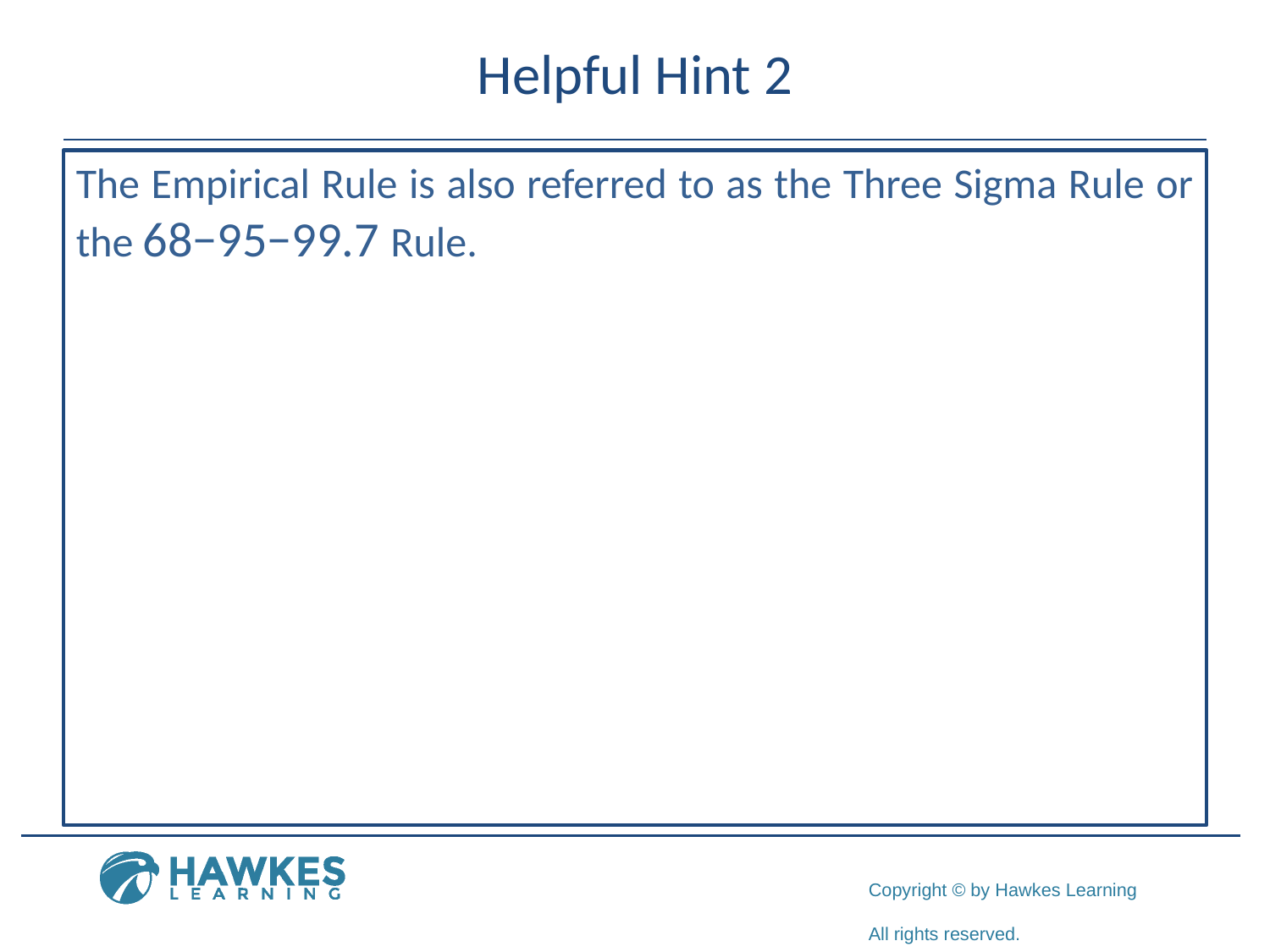

# Helpful Hint 2
The Empirical Rule is also referred to as the Three Sigma Rule or the 68−95−99.7 Rule.